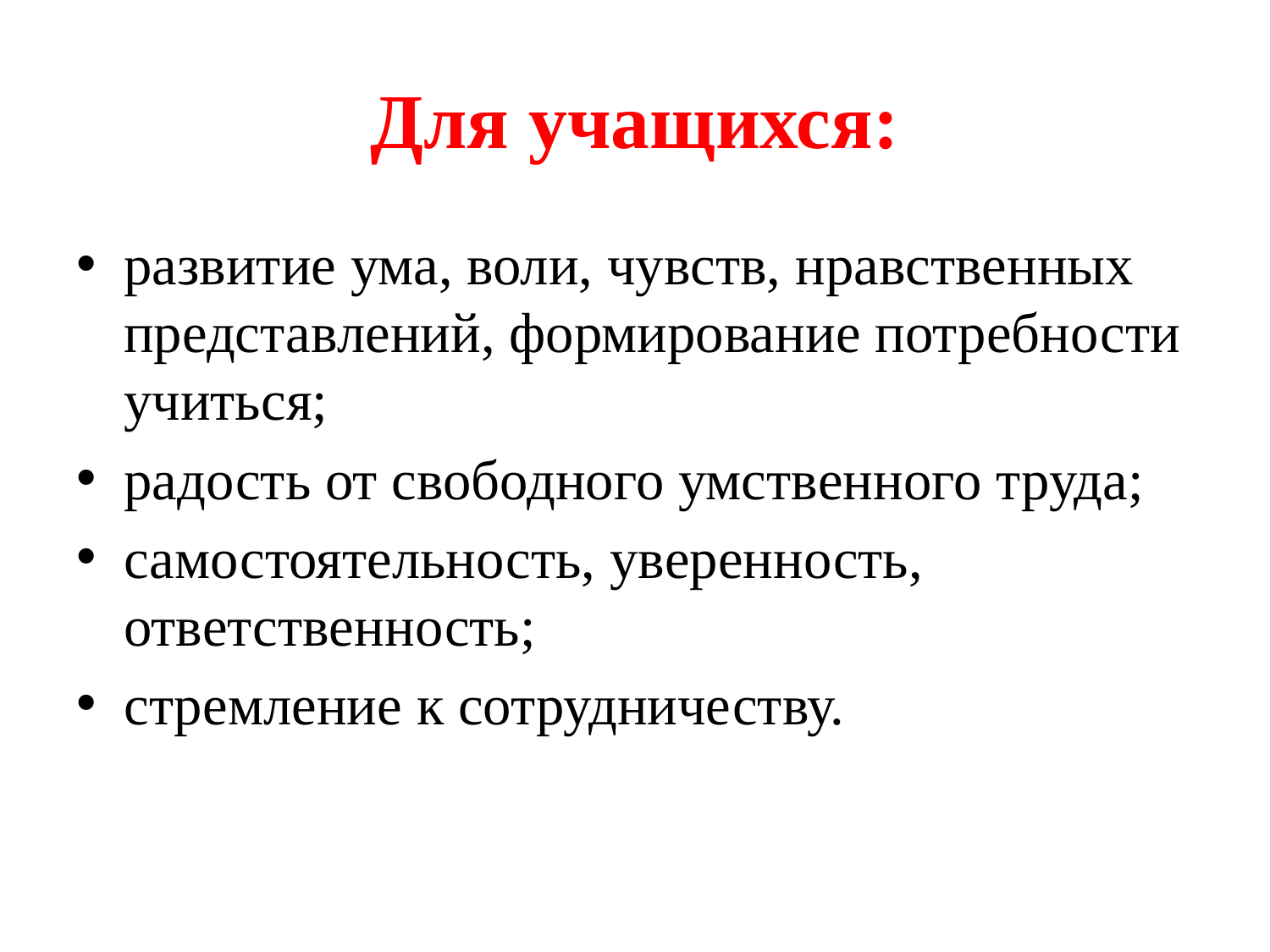

# Для учащихся:
развитие ума, воли, чувств, нравственных представлений, формирование потребности учиться;
радость от свободного умственного труда;
самостоятельность, уверенность, ответственность;
стремление к сотрудничеству.